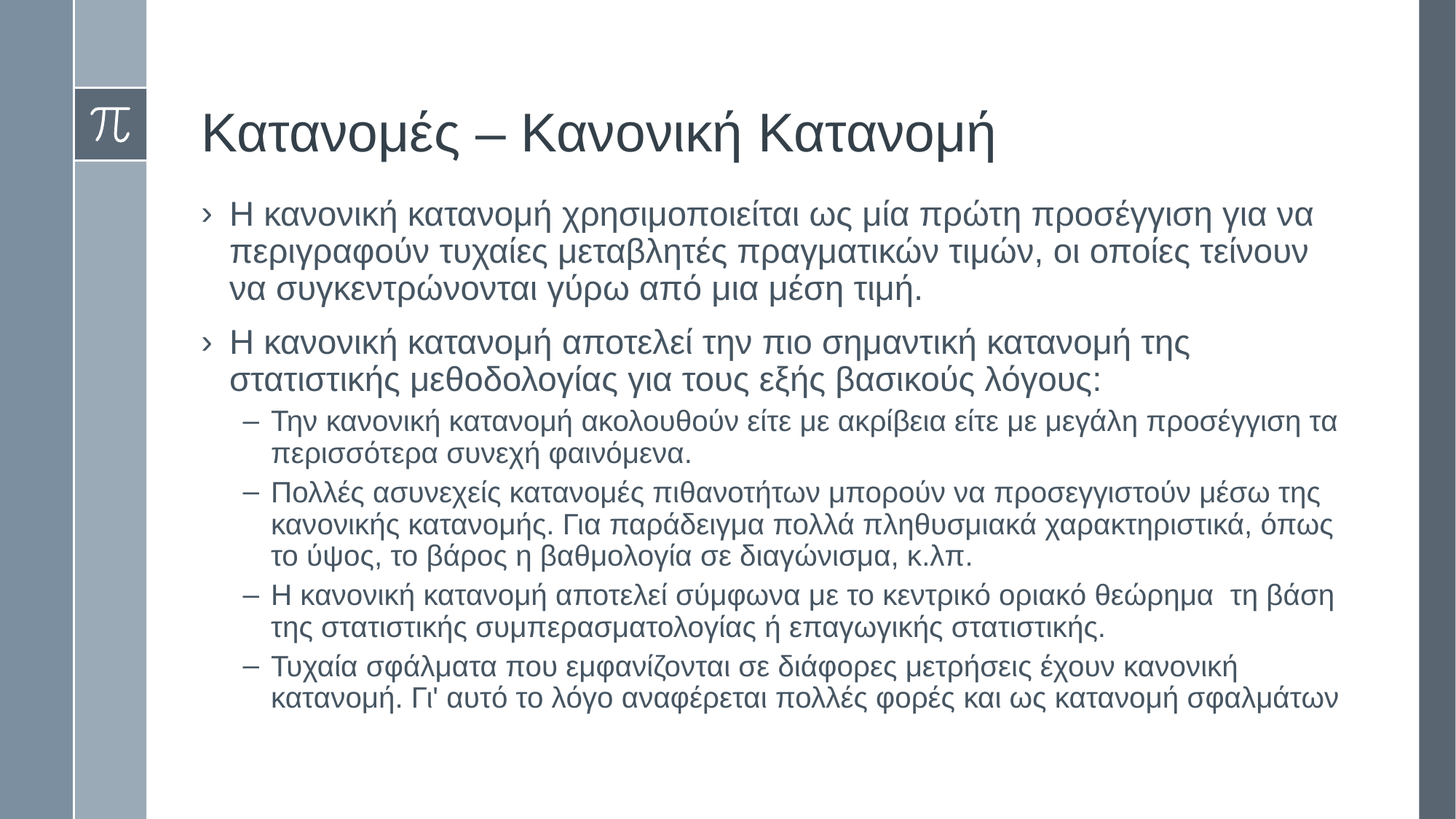

# Κατανομές – Κανονική Κατανομή
Η κανονική κατανομή χρησιμοποιείται ως μία πρώτη προσέγγιση για να περιγραφούν τυχαίες μεταβλητές πραγματικών τιμών, οι οποίες τείνουν να συγκεντρώνονται γύρω από μια μέση τιμή.
Η κανονική κατανομή αποτελεί την πιο σημαντική κατανομή της στατιστικής μεθοδολογίας για τους εξής βασικούς λόγους:
Την κανονική κατανομή ακολουθούν είτε με ακρίβεια είτε με μεγάλη προσέγγιση τα περισσότερα συνεχή φαινόμενα.
Πολλές ασυνεχείς κατανομές πιθανοτήτων μπορούν να προσεγγιστούν μέσω της κανονικής κατανομής. Για παράδειγμα πολλά πληθυσμιακά χαρακτηριστικά, όπως το ύψος, το βάρος η βαθμολογία σε διαγώνισμα, κ.λπ.
Η κανονική κατανομή αποτελεί σύμφωνα με το κεντρικό οριακό θεώρημα  τη βάση της στατιστικής συμπερασματολογίας ή επαγωγικής στατιστικής.
Τυχαία σφάλματα που εμφανίζονται σε διάφορες μετρήσεις έχουν κανονική κατανομή. Γι' αυτό το λόγο αναφέρεται πολλές φορές και ως κατανομή σφαλμάτων